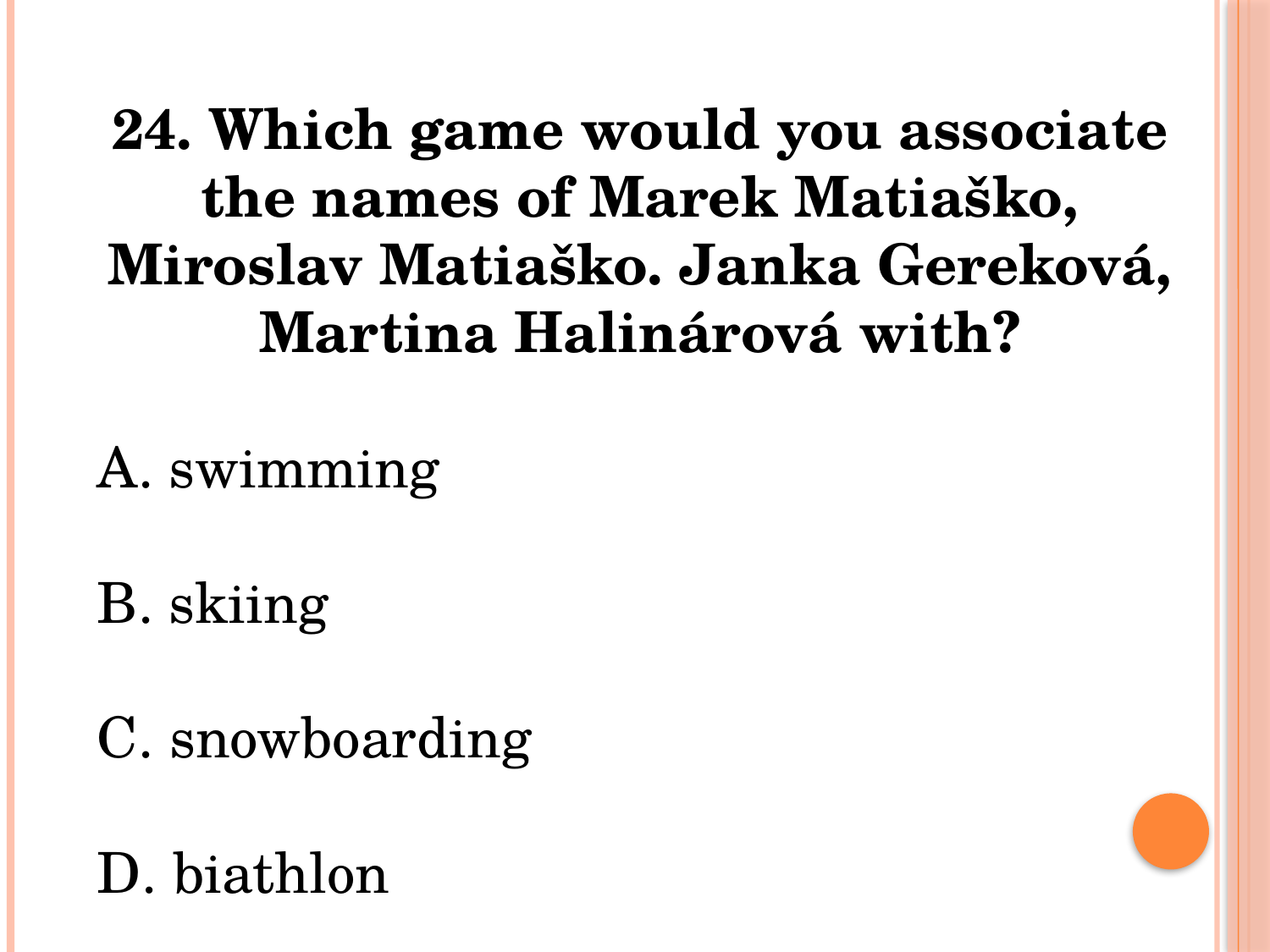

24. Which game would you associate the names of Marek Matiaško, Miroslav Matiaško. Janka Gereková, Martina Halinárová with?

swimming

skiing

C. snowboarding

D. biathlon